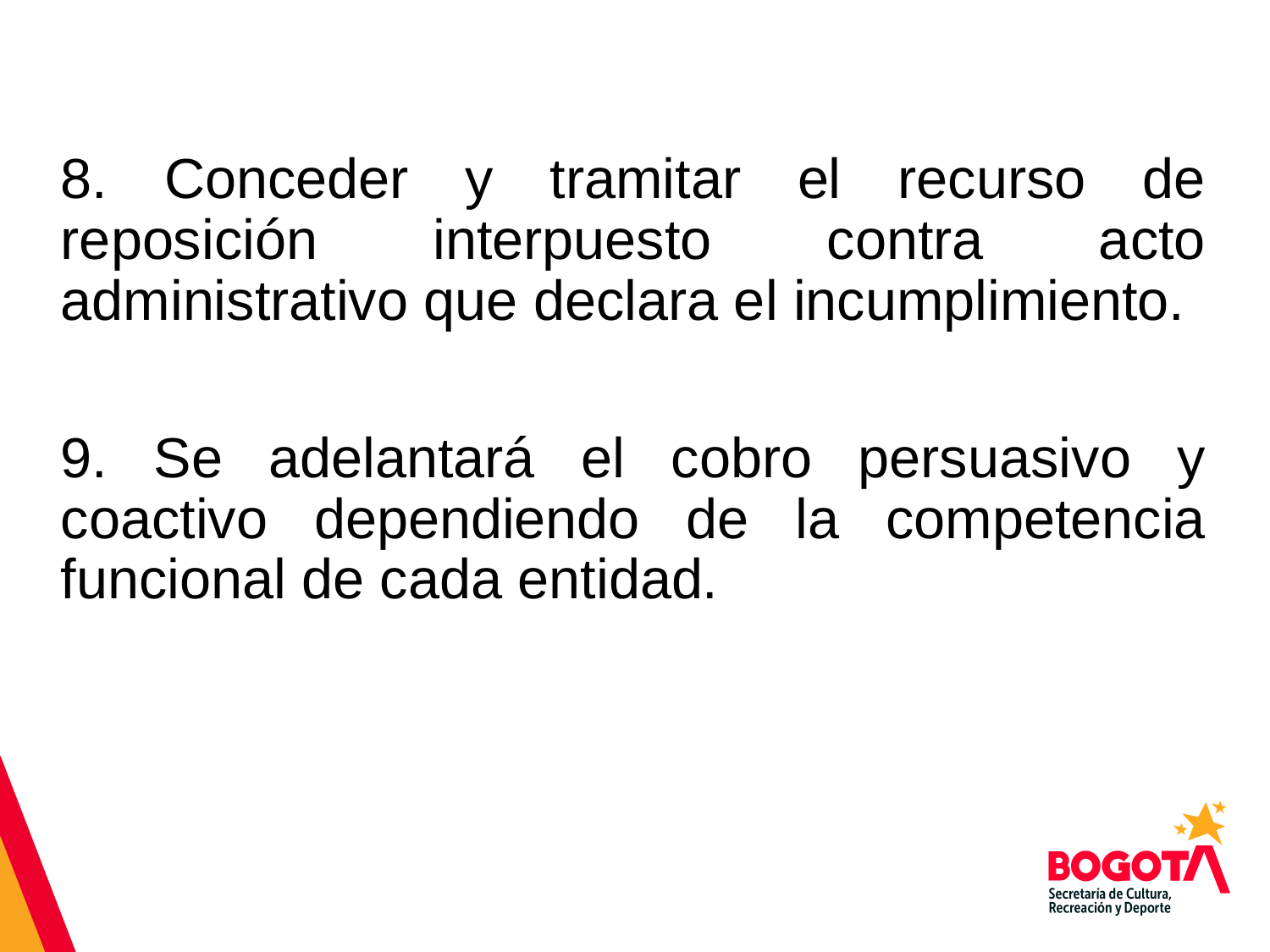

# 8. Conceder y tramitar el recurso de reposición interpuesto contra acto administrativo que declara el incumplimiento.

9. Se adelantará el cobro persuasivo y coactivo dependiendo de la competencia funcional de cada entidad.